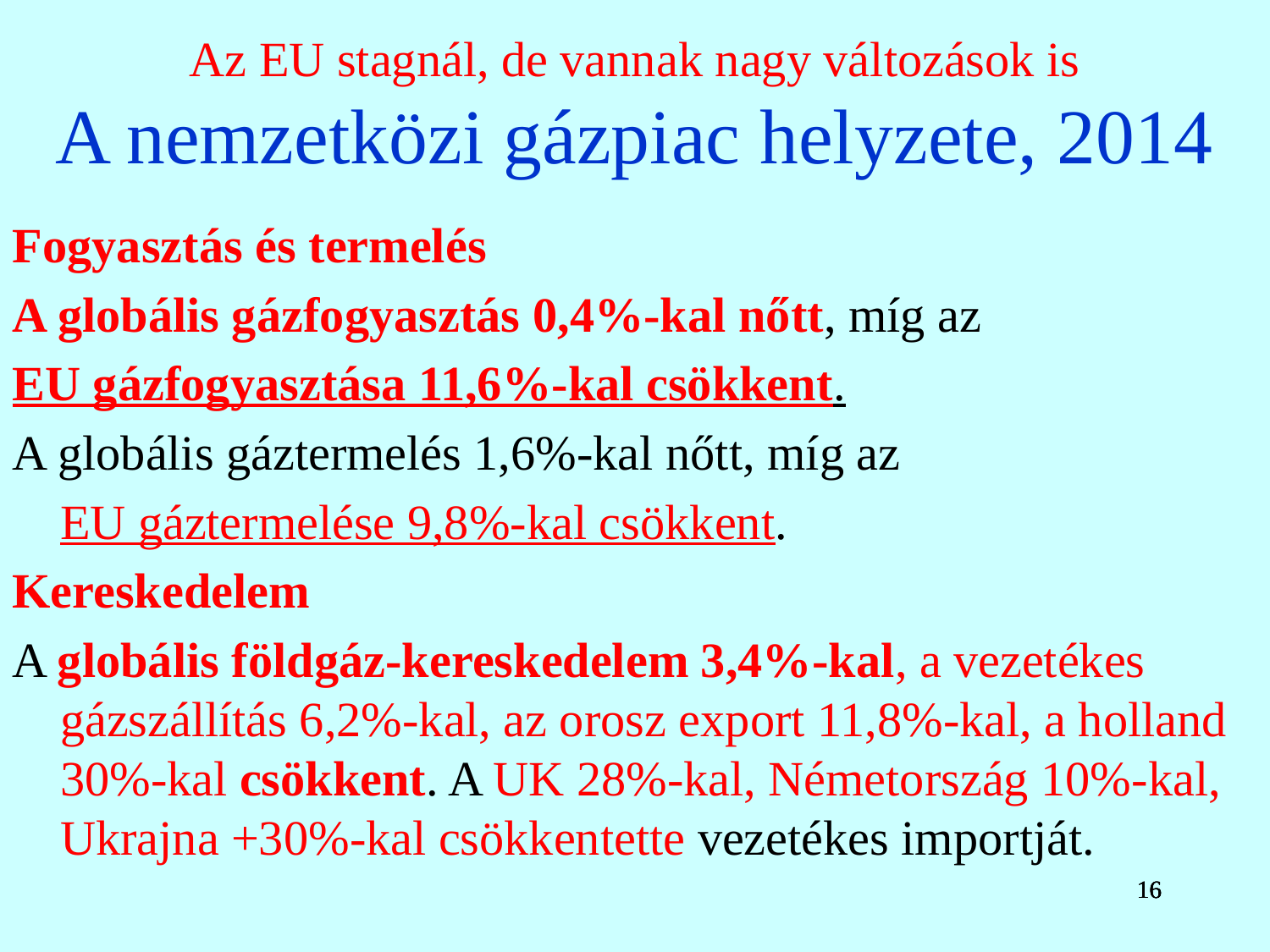

Az EU stagnál, de vannak nagy változások is
A nemzetközi gázpiac helyzete, 2014
Fogyasztás és termelés
A globális gázfogyasztás 0,4%-kal nőtt, míg az
EU gázfogyasztása 11,6%-kal csökkent.
A globális gáztermelés 1,6%-kal nőtt, míg az
	EU gáztermelése 9,8%-kal csökkent.
Kereskedelem
A globális földgáz-kereskedelem 3,4%-kal, a vezetékes gázszállítás 6,2%-kal, az orosz export 11,8%-kal, a holland 30%-kal csökkent. A UK 28%-kal, Németország 10%-kal, Ukrajna +30%-kal csökkentette vezetékes importját.
16
16
16
16